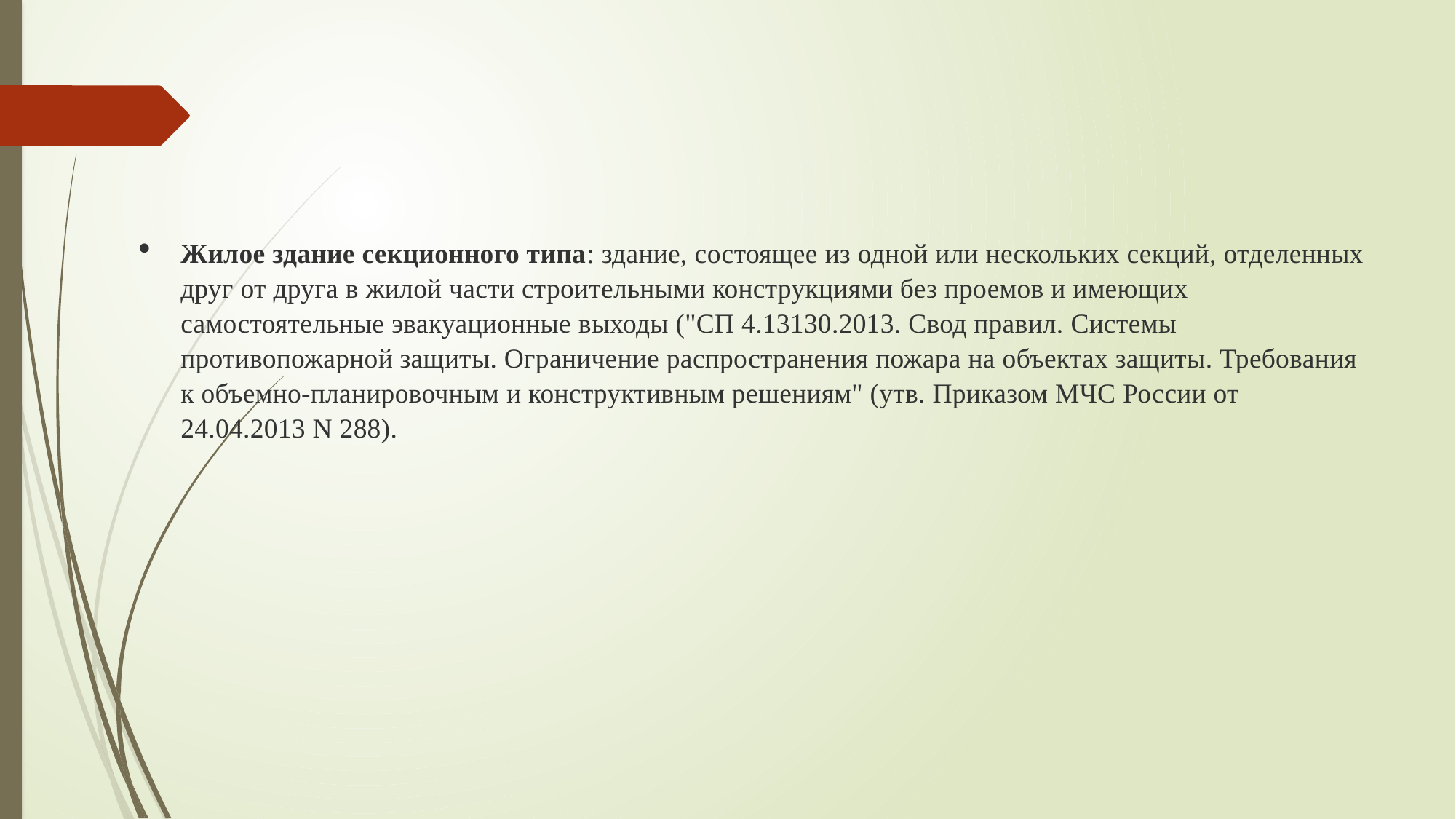

Жилое здание секционного типа: здание, состоящее из одной или нескольких секций, отделенных друг от друга в жилой части строительными конструкциями без проемов и имеющих самостоятельные эвакуационные выходы ("СП 4.13130.2013. Свод правил. Системы противопожарной защиты. Ограничение распространения пожара на объектах защиты. Требования к объемно-планировочным и конструктивным решениям" (утв. Приказом МЧС России от 24.04.2013 N 288).